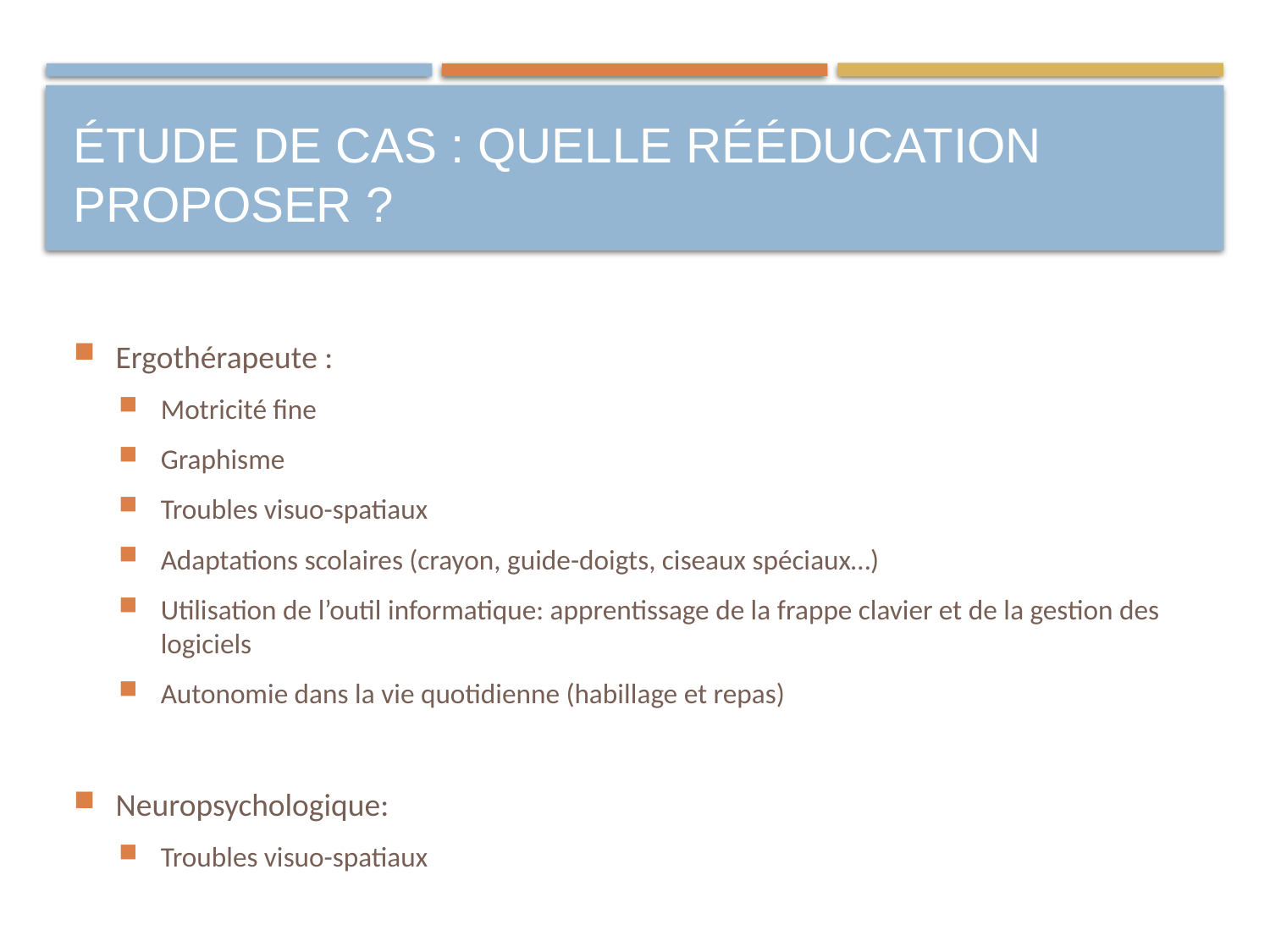

# étude de cas : quelle rééducation proposer ?
Ergothérapeute :
Motricité fine
Graphisme
Troubles visuo-spatiaux
Adaptations scolaires (crayon, guide-doigts, ciseaux spéciaux…)
Utilisation de l’outil informatique: apprentissage de la frappe clavier et de la gestion des logiciels
Autonomie dans la vie quotidienne (habillage et repas)

Neuropsychologique:
Troubles visuo-spatiaux